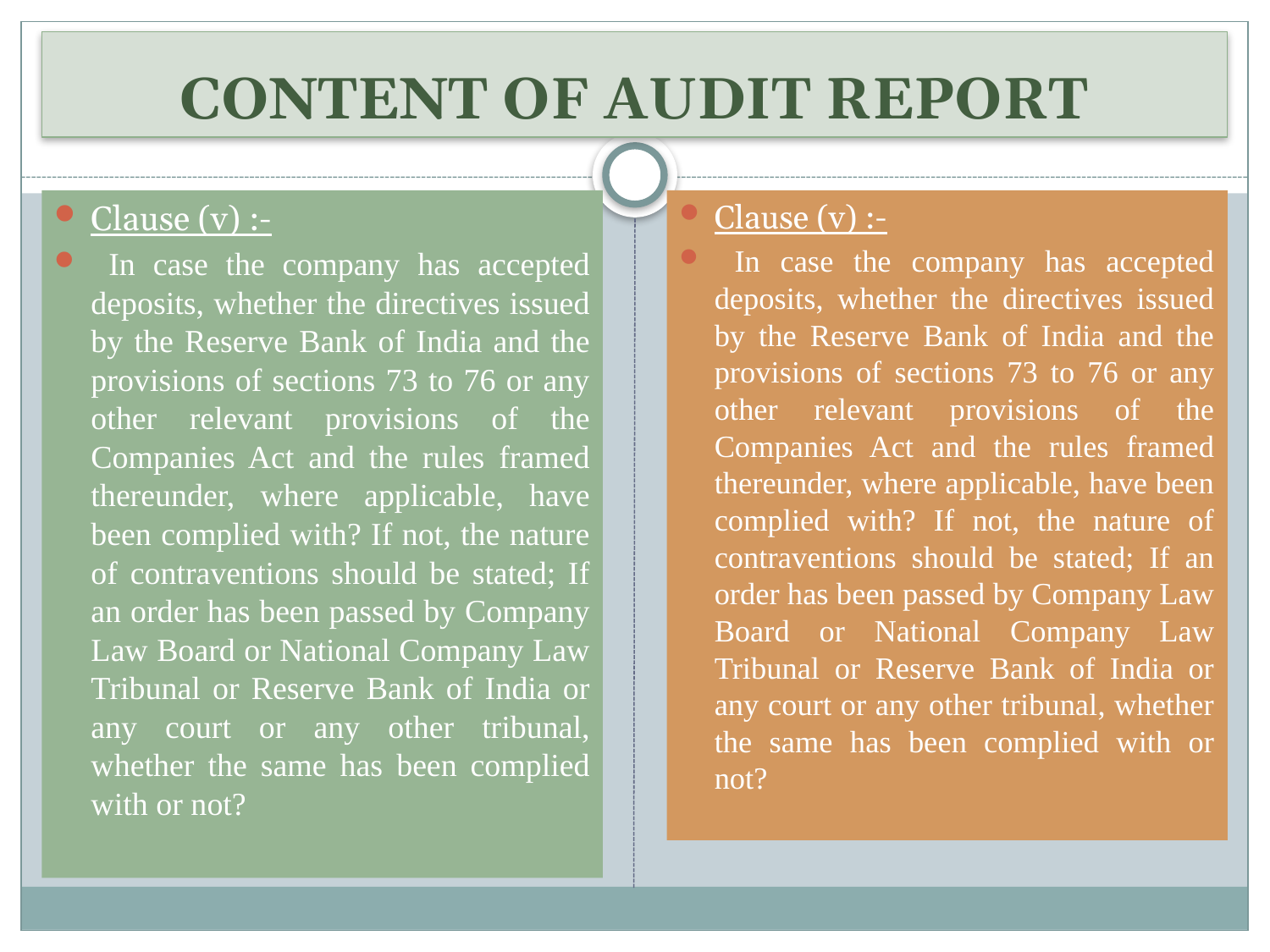

# CONTENT OF AUDIT REPORT
Clause (v) :-
 In case the company has accepted deposits, whether the directives issued by the Reserve Bank of India and the provisions of sections 73 to 76 or any other relevant provisions of the Companies Act and the rules framed thereunder, where applicable, have been complied with? If not, the nature of contraventions should be stated; If an order has been passed by Company Law Board or National Company Law Tribunal or Reserve Bank of India or any court or any other tribunal, whether the same has been complied with or not?

Clause (v) :-
 In case the company has accepted deposits, whether the directives issued by the Reserve Bank of India and the provisions of sections 73 to 76 or any other relevant provisions of the Companies Act and the rules framed thereunder, where applicable, have been complied with? If not, the nature of contraventions should be stated; If an order has been passed by Company Law Board or National Company Law Tribunal or Reserve Bank of India or any court or any other tribunal, whether the same has been complied with or not?